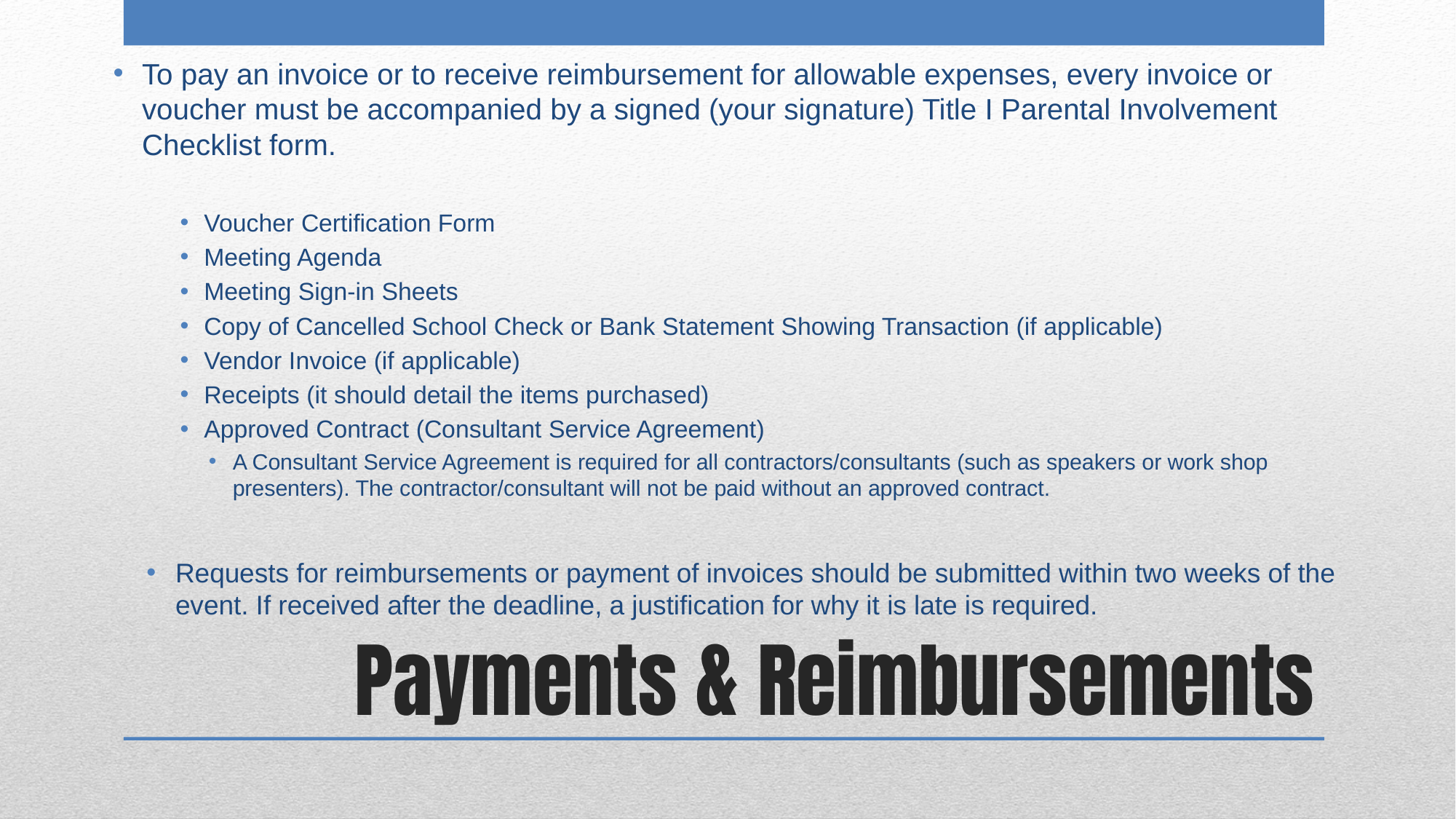

To pay an invoice or to receive reimbursement for allowable expenses, every invoice or voucher must be accompanied by a signed (your signature) Title I Parental Involvement Checklist form.

Voucher Certification Form
Meeting Agenda
Meeting Sign-in Sheets
Copy of Cancelled School Check or Bank Statement Showing Transaction (if applicable)
Vendor Invoice (if applicable)
Receipts (it should detail the items purchased)
Approved Contract (Consultant Service Agreement)
A Consultant Service Agreement is required for all contractors/consultants (such as speakers or work shop presenters). The contractor/consultant will not be paid without an approved contract.

Requests for reimbursements or payment of invoices should be submitted within two weeks of the event. If received after the deadline, a justification for why it is late is required.

# Payments & Reimbursements